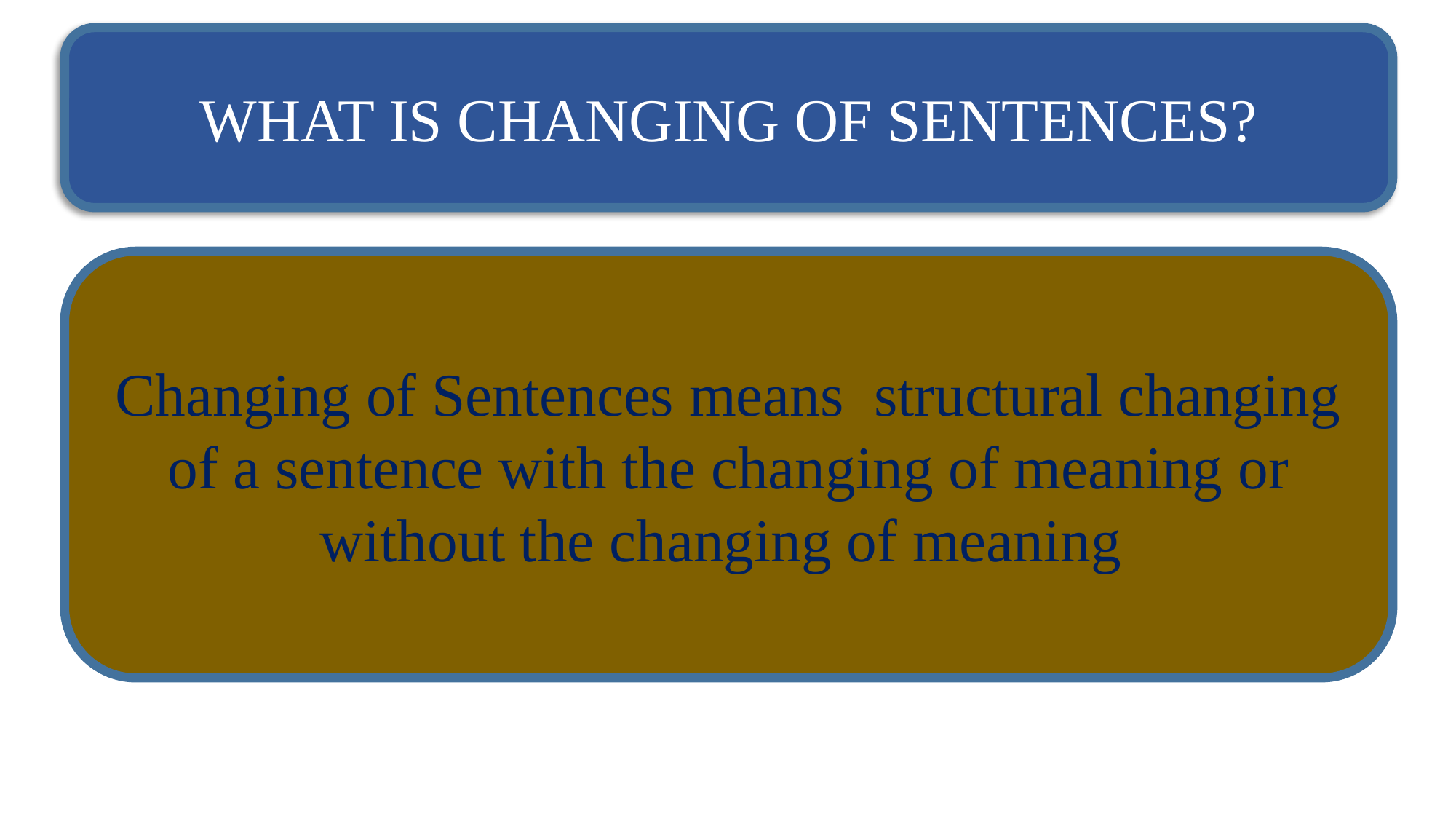

WHAT IS CHANGING OF SENTENCES?
Changing of Sentences means  structural changing of a sentence with the changing of meaning or without the changing of meaning